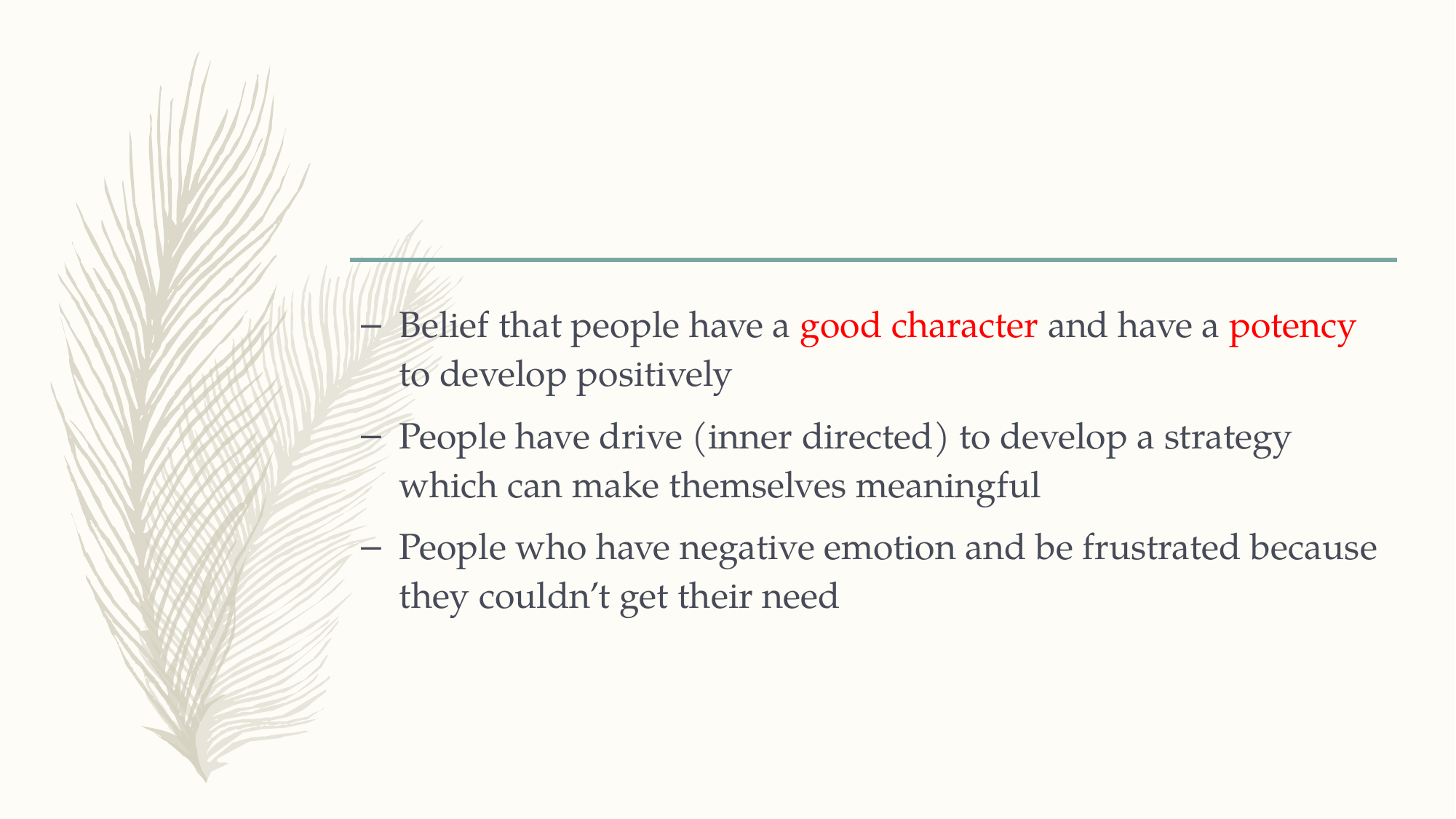

#
Belief that people have a good character and have a potency to develop positively
People have drive (inner directed) to develop a strategy which can make themselves meaningful
People who have negative emotion and be frustrated because they couldn’t get their need